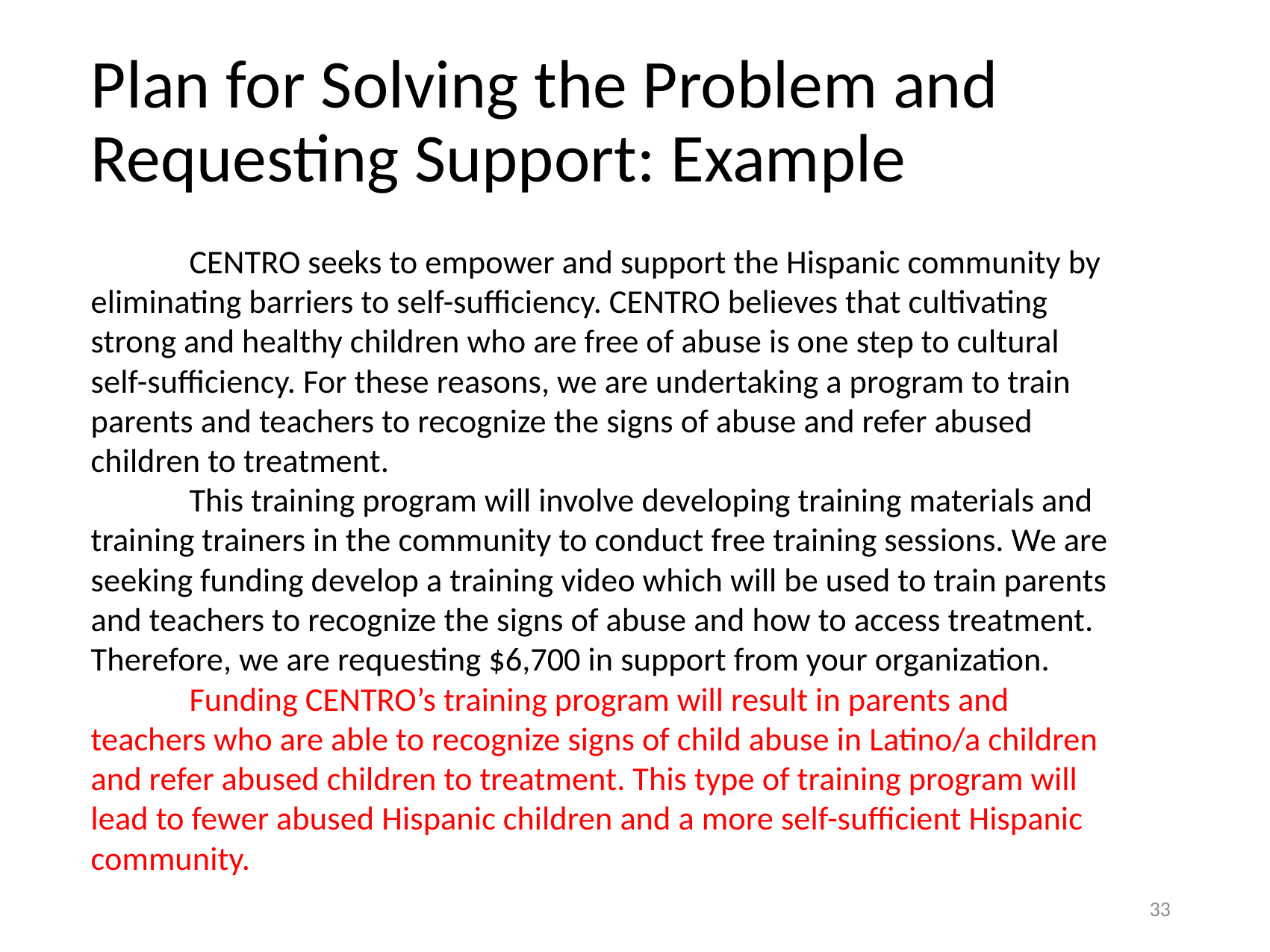

# Plan for Solving the Problem and Requesting Support: Example
	CENTRO seeks to empower and support the Hispanic community by eliminating barriers to self-sufficiency. CENTRO believes that cultivating strong and healthy children who are free of abuse is one step to cultural self-sufficiency. For these reasons, we are undertaking a program to train parents and teachers to recognize the signs of abuse and refer abused children to treatment.
	This training program will involve developing training materials and training trainers in the community to conduct free training sessions. We are seeking funding develop a training video which will be used to train parents and teachers to recognize the signs of abuse and how to access treatment. Therefore, we are requesting $6,700 in support from your organization.
	Funding CENTRO’s training program will result in parents and teachers who are able to recognize signs of child abuse in Latino/a children and refer abused children to treatment. This type of training program will lead to fewer abused Hispanic children and a more self-sufficient Hispanic community.
33